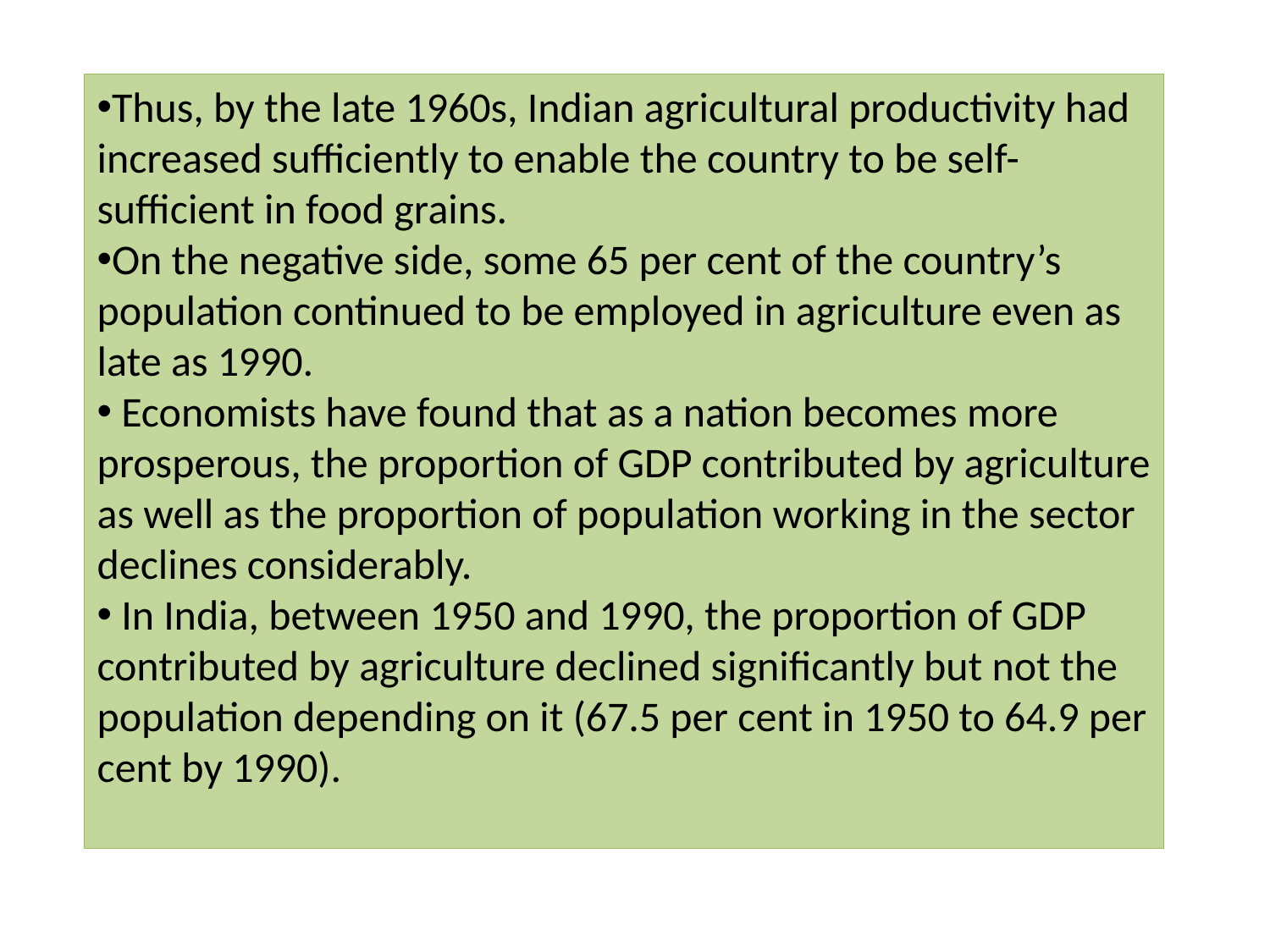

Thus, by the late 1960s, Indian agricultural productivity had increased sufficiently to enable the country to be self-sufficient in food grains.
On the negative side, some 65 per cent of the country’s population continued to be employed in agriculture even as late as 1990.
 Economists have found that as a nation becomes more prosperous, the proportion of GDP contributed by agriculture as well as the proportion of population working in the sector declines considerably.
 In India, between 1950 and 1990, the proportion of GDP contributed by agriculture declined significantly but not the population depending on it (67.5 per cent in 1950 to 64.9 per cent by 1990).